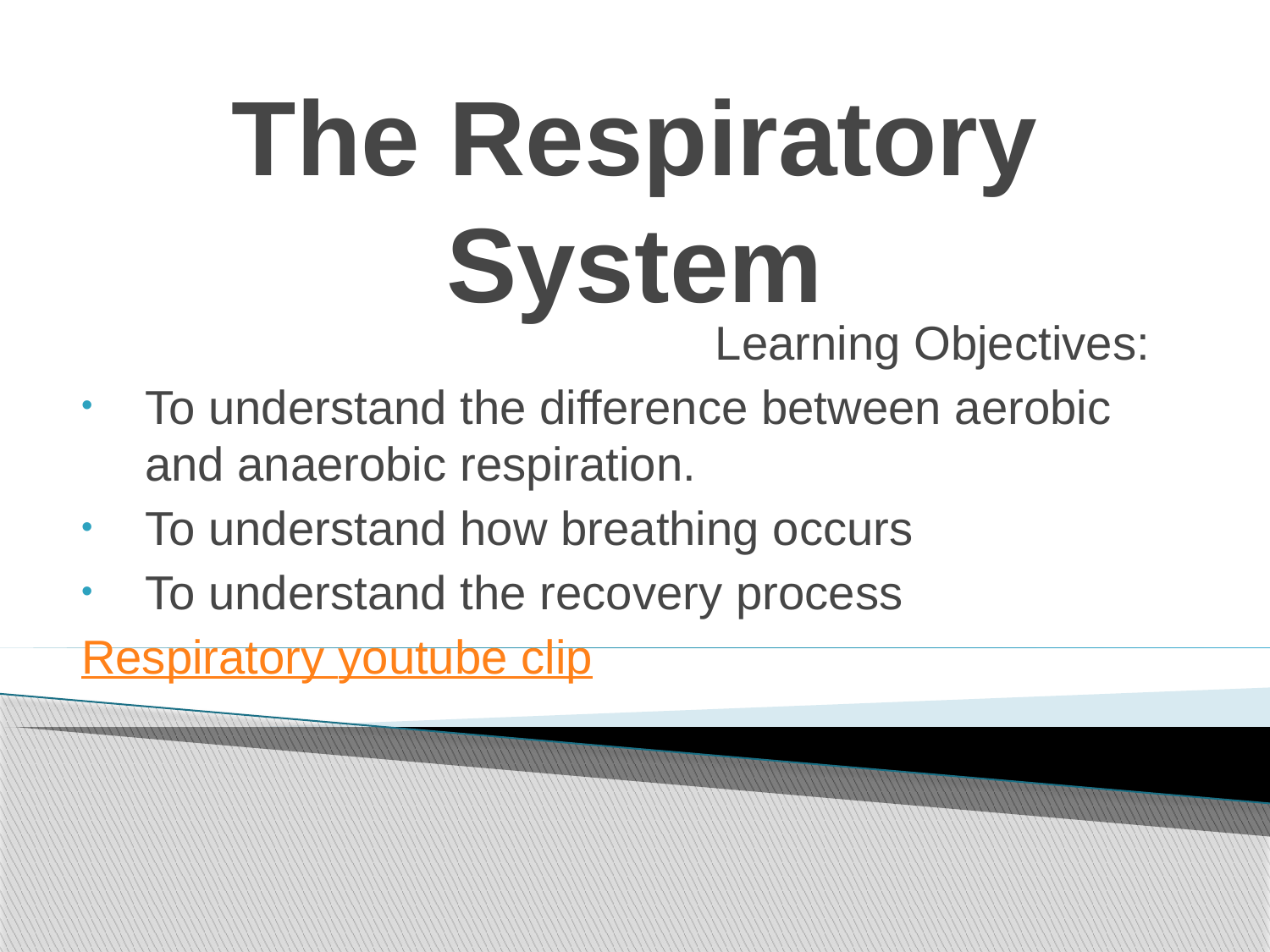

# The Respiratory System
Learning Objectives:
To understand the difference between aerobic and anaerobic respiration.
To understand how breathing occurs
To understand the recovery process
Respiratory youtube clip